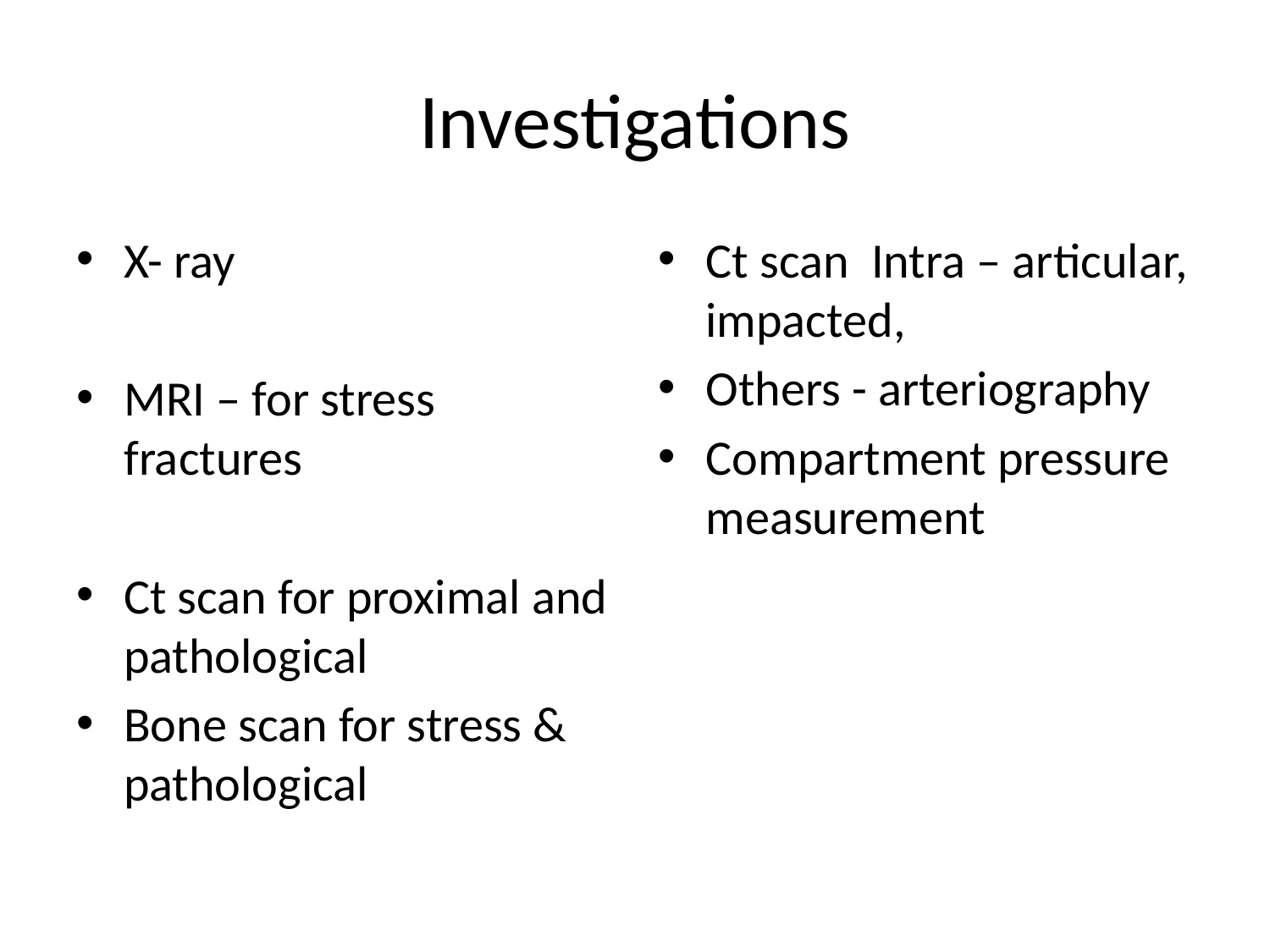

# Investigations
X- ray

MRI – for stress fractures

Ct scan for proximal and pathological
Bone scan for stress & pathological
Ct scan  Intra – articular, impacted,
Others - arteriography
Compartment pressure measurement